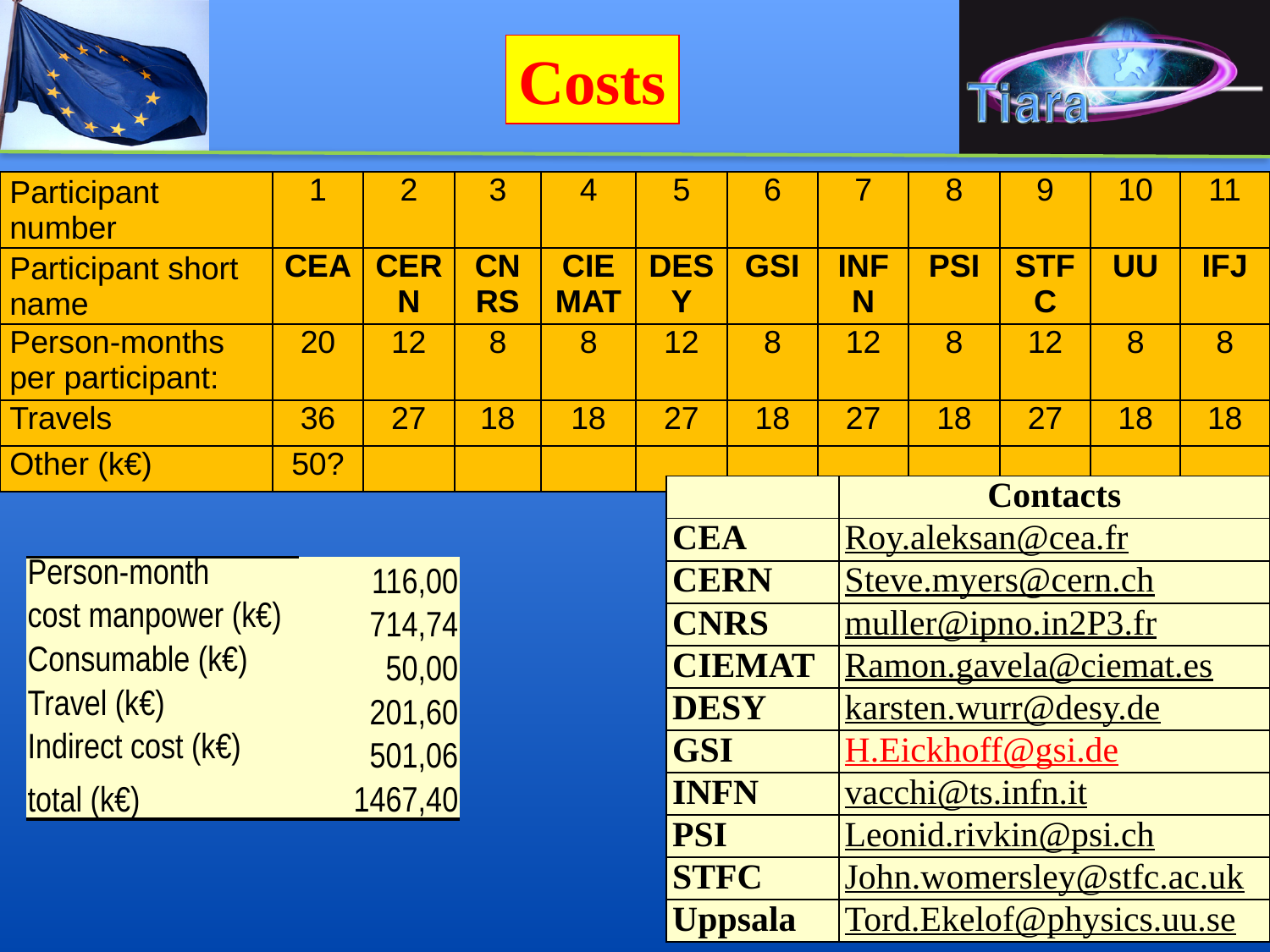

Costs
| Participant number | 1 | 2 | 3 | 4 | 5 | 6 | 7 | 8 | 9 | 10 | 11 |
| --- | --- | --- | --- | --- | --- | --- | --- | --- | --- | --- | --- |
| Participant short name | CEA | CERN | CNRS | CIEMAT | DESY | GSI | INFN | PSI | STFC | UU | IFJ |
| Person-months per participant: | 20 | 12 | 8 | 8 | 12 | 8 | 12 | 8 | 12 | 8 | 8 |
| Travels | 36 | 27 | 18 | 18 | 27 | 18 | 27 | 18 | 27 | 18 | 18 |
| Other (k€) | 50? |  |  |  |  |  |  |  |  |  |  |
|  | Contacts |
| --- | --- |
| CEA | Roy.aleksan@cea.fr |
| CERN | Steve.myers@cern.ch |
| CNRS | muller@ipno.in2P3.fr |
| CIEMAT | Ramon.gavela@ciemat.es |
| DESY | karsten.wurr@desy.de |
| GSI | H.Eickhoff@gsi.de |
| INFN | vacchi@ts.infn.it |
| PSI | Leonid.rivkin@psi.ch |
| STFC | John.womersley@stfc.ac.uk |
| Uppsala | Tord.Ekelof@physics.uu.se |
| Person-month | 116,00 |
| --- | --- |
| cost manpower (k€) | 714,74 |
| Consumable (k€) | 50,00 |
| Travel (k€) | 201,60 |
| Indirect cost (k€) | 501,06 |
| total (k€) | 1467,40 |